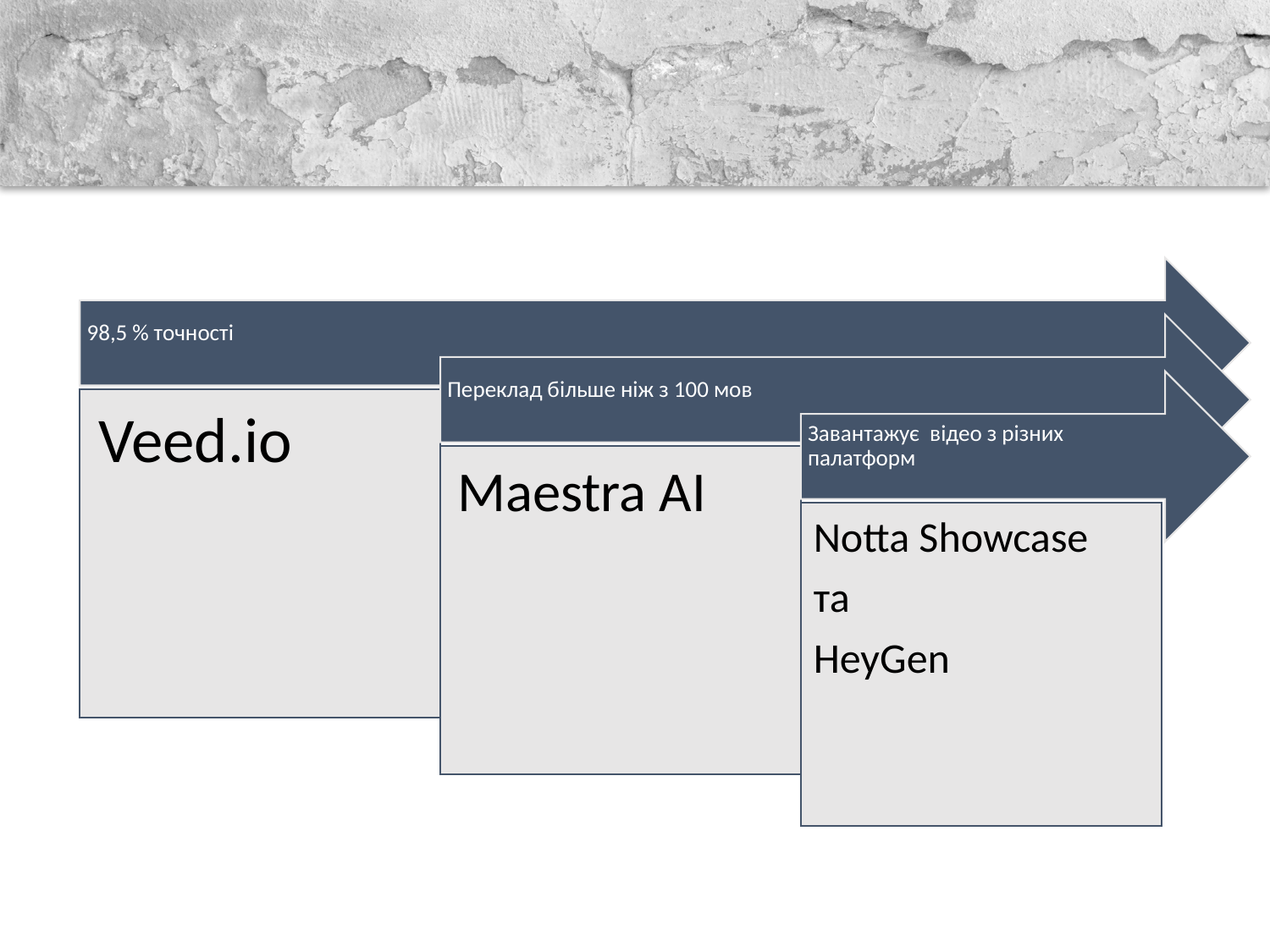

98,5 % точності
Veed.io
Переклад більше ніж з 100 мов
Maestra AI
Завантажує  відео з різних палатформ
Notta Showcase
та
HeyGen